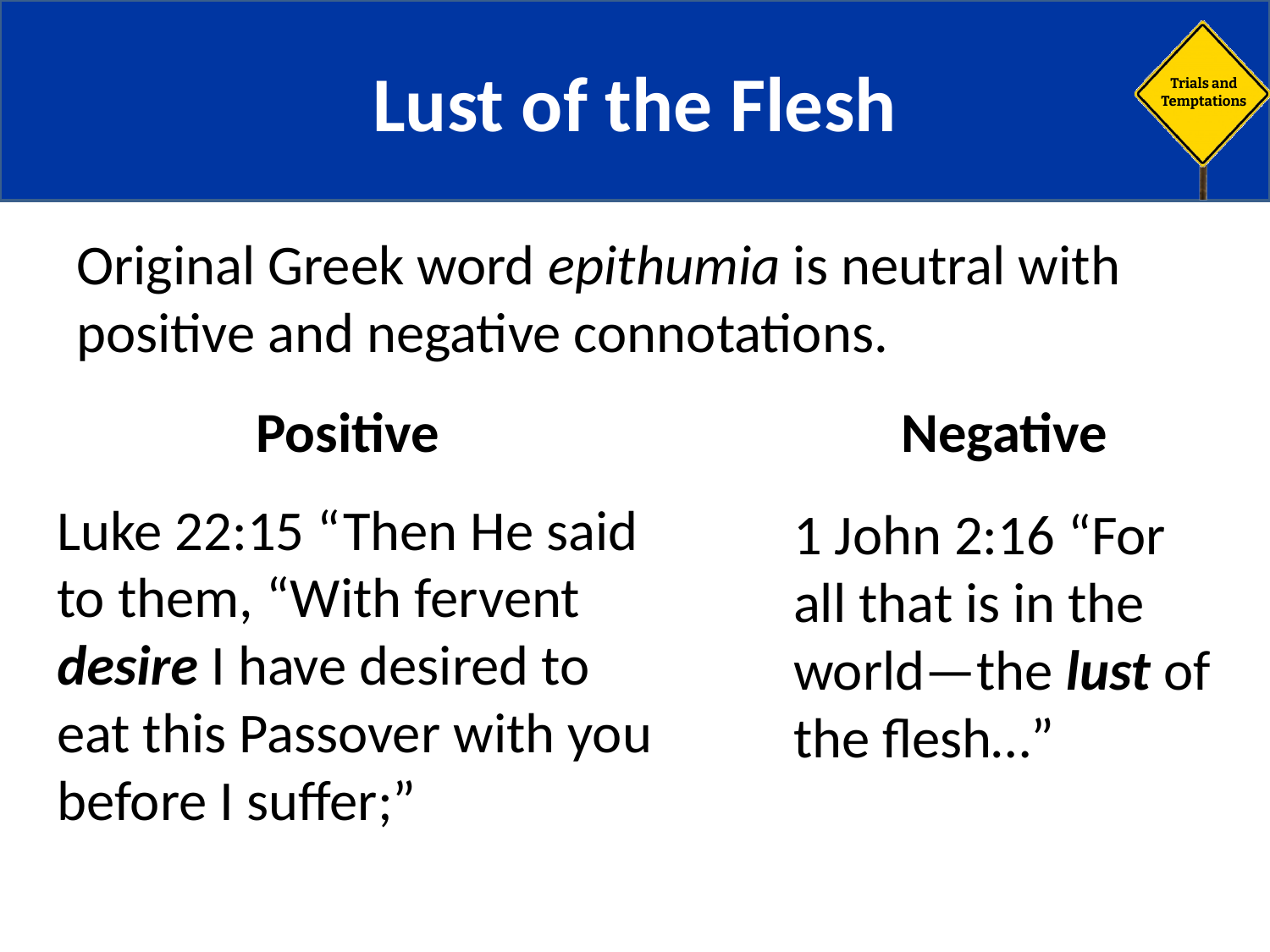

# Lust of the Flesh
Original Greek word epithumia is neutral with positive and negative connotations.

Negative
Positive
Luke 22:15 “Then He said to them, “With fervent desire I have desired to eat this Passover with you before I suffer;”
1 John 2:16 “For all that is in the world—the lust of the flesh…”